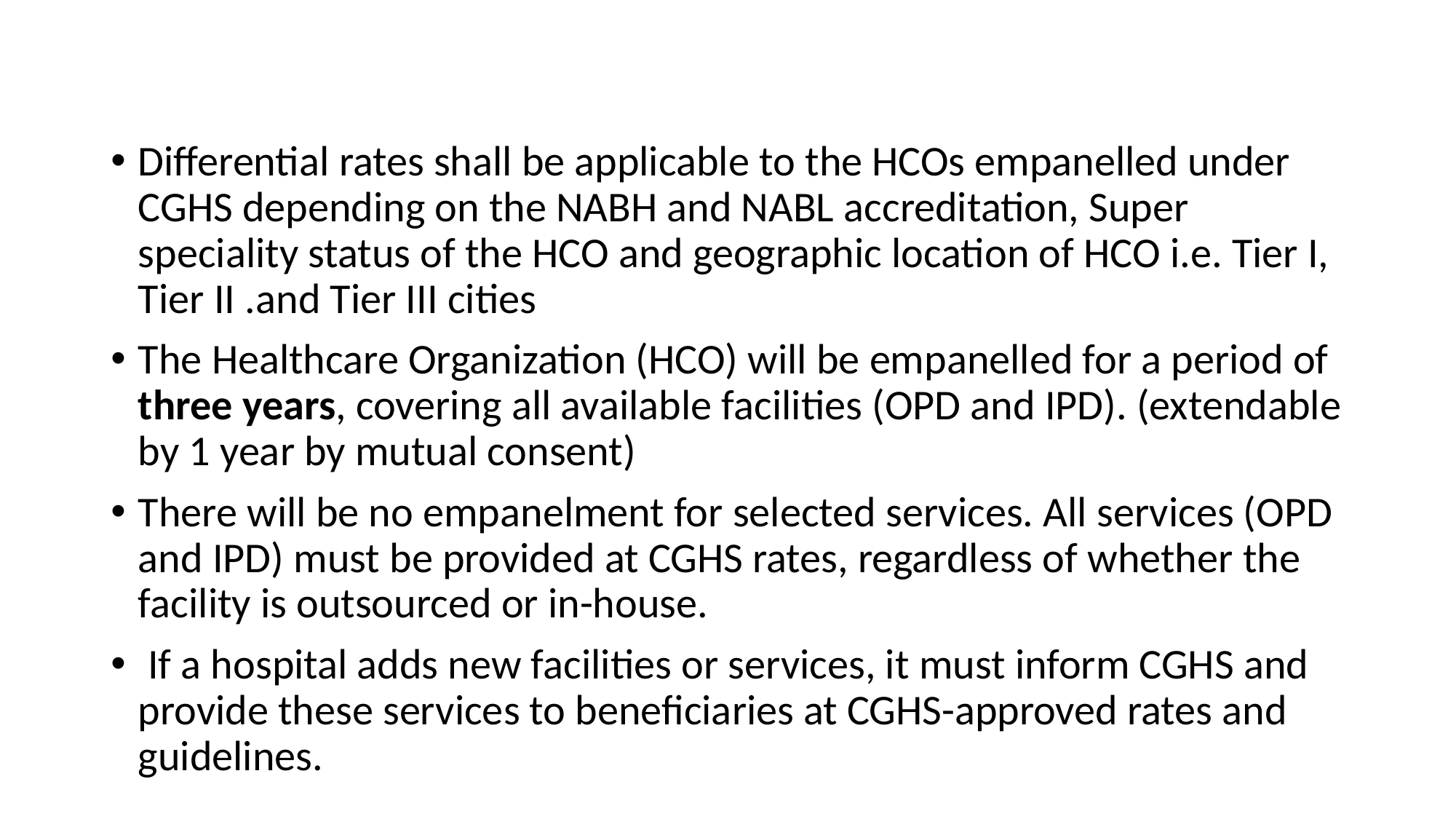

#
Differential rates shall be applicable to the HCOs empanelled under CGHS depending on the NABH and NABL accreditation, Super speciality status of the HCO and geographic location of HCO i.e. Tier I, Tier II .and Tier III cities
The Healthcare Organization (HCO) will be empanelled for a period of three years, covering all available facilities (OPD and IPD). (extendable by 1 year by mutual consent)
There will be no empanelment for selected services. All services (OPD and IPD) must be provided at CGHS rates, regardless of whether the facility is outsourced or in-house.
 If a hospital adds new facilities or services, it must inform CGHS and provide these services to beneficiaries at CGHS-approved rates and guidelines.